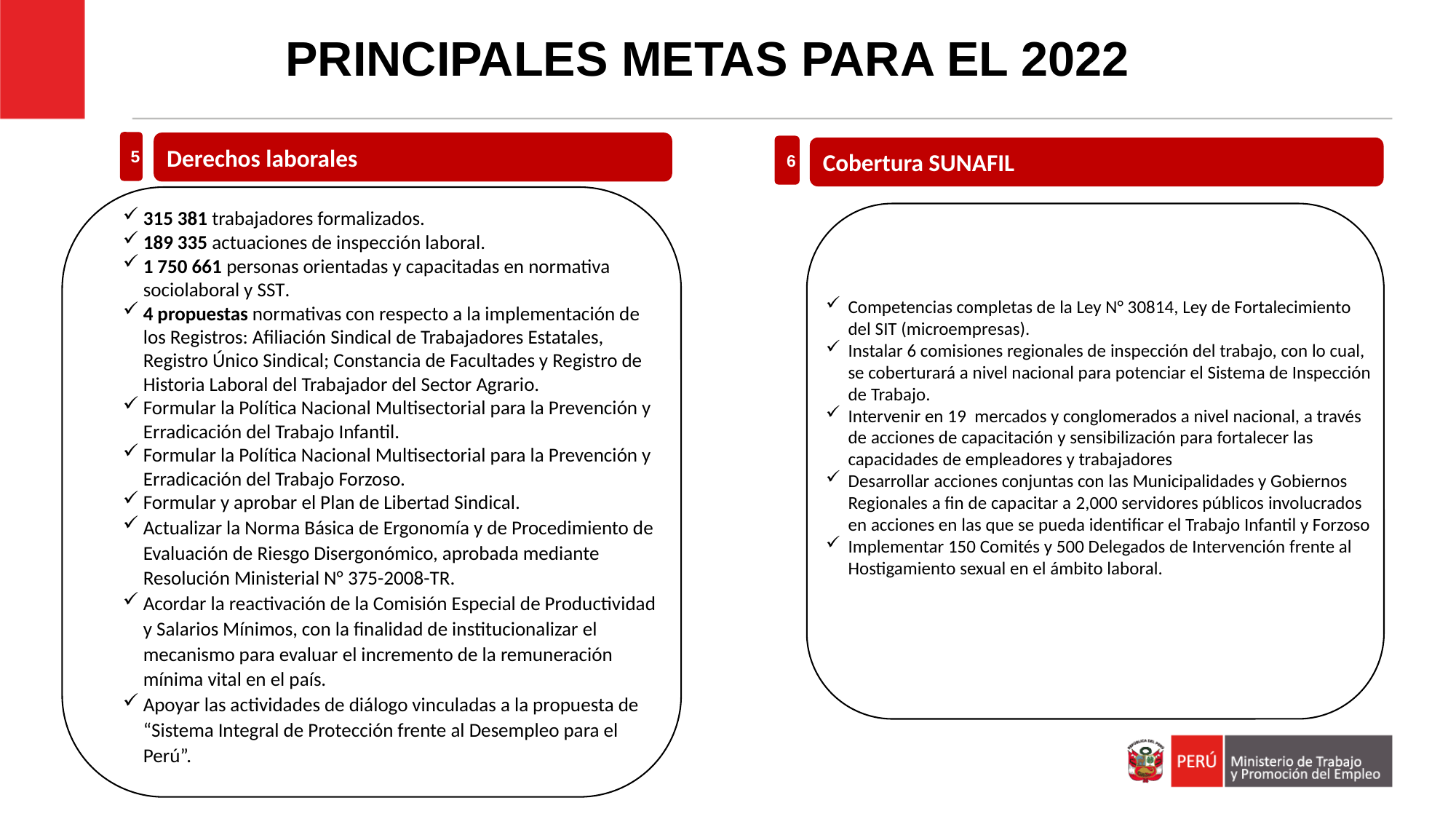

PRINCIPALES METAS PARA EL 2022
5
Derechos laborales
6
Cobertura SUNAFIL

315 381 trabajadores formalizados.
189 335 actuaciones de inspección laboral.
1 750 661 personas orientadas y capacitadas en normativa sociolaboral y SST.
4 propuestas normativas con respecto a la implementación de los Registros: Afiliación Sindical de Trabajadores Estatales, Registro Único Sindical; Constancia de Facultades y Registro de Historia Laboral del Trabajador del Sector Agrario.
Formular la Política Nacional Multisectorial para la Prevención y Erradicación del Trabajo Infantil.
Formular la Política Nacional Multisectorial para la Prevención y Erradicación del Trabajo Forzoso.
Formular y aprobar el Plan de Libertad Sindical.
Actualizar la Norma Básica de Ergonomía y de Procedimiento de Evaluación de Riesgo Disergonómico, aprobada mediante Resolución Ministerial N° 375-2008-TR.
Acordar la reactivación de la Comisión Especial de Productividad y Salarios Mínimos, con la finalidad de institucionalizar el mecanismo para evaluar el incremento de la remuneración mínima vital en el país.
Apoyar las actividades de diálogo vinculadas a la propuesta de “Sistema Integral de Protección frente al Desempleo para el Perú”.

Competencias completas de la Ley N° 30814, Ley de Fortalecimiento del SIT (microempresas).
Instalar 6 comisiones regionales de inspección del trabajo, con lo cual, se coberturará a nivel nacional para potenciar el Sistema de Inspección de Trabajo.
Intervenir en 19  mercados y conglomerados a nivel nacional, a través de acciones de capacitación y sensibilización para fortalecer las capacidades de empleadores y trabajadores
Desarrollar acciones conjuntas con las Municipalidades y Gobiernos Regionales a fin de capacitar a 2,000 servidores públicos involucrados en acciones en las que se pueda identificar el Trabajo Infantil y Forzoso
Implementar 150 Comités y 500 Delegados de Intervención frente al Hostigamiento sexual en el ámbito laboral.